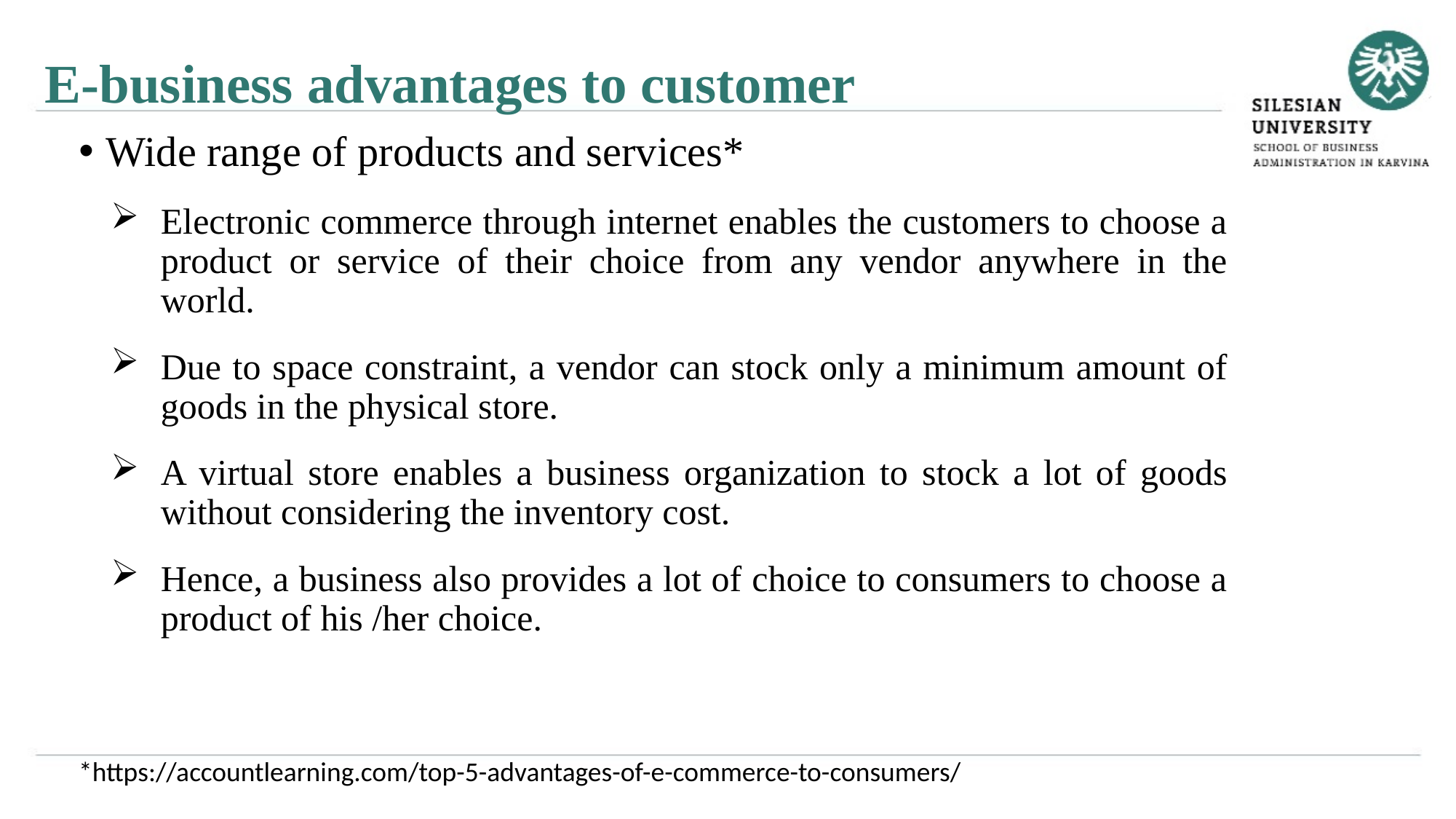

E-business advantages to customer

Wide range of products and services*
Electronic commerce through internet enables the customers to choose a product or service of their choice from any vendor anywhere in the world.
Due to space constraint, a vendor can stock only a minimum amount of goods in the physical store.
A virtual store enables a business organization to stock a lot of goods without considering the inventory cost.
Hence, a business also provides a lot of choice to consumers to choose a product of his /her choice.
*https://accountlearning.com/top-5-advantages-of-e-commerce-to-consumers/